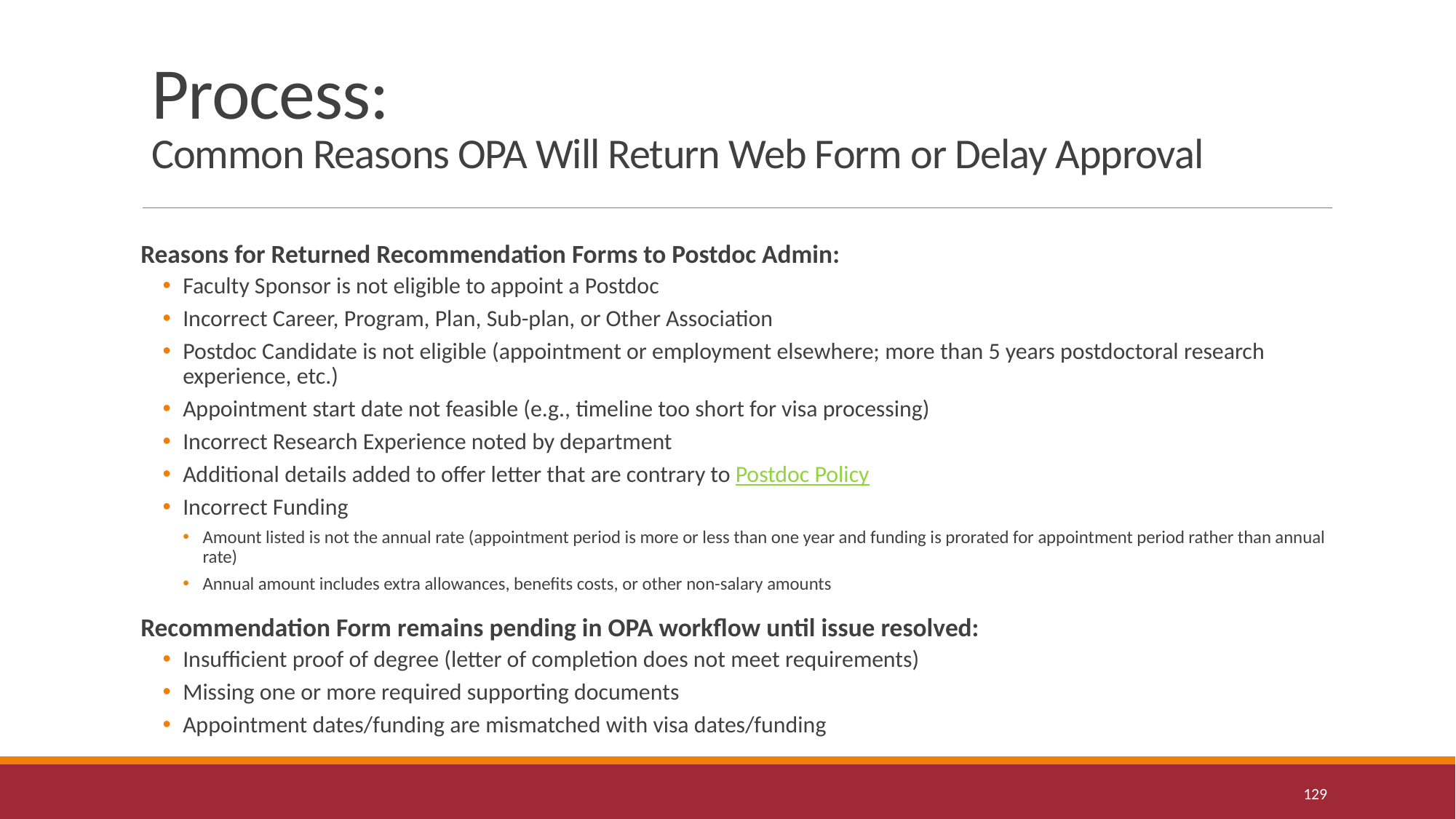

# Process: Common Reasons OPA Will Return Web Form or Delay Approval
Reasons for Returned Recommendation Forms to Postdoc Admin:
Faculty Sponsor is not eligible to appoint a Postdoc
Incorrect Career, Program, Plan, Sub-plan, or Other Association
Postdoc Candidate is not eligible (appointment or employment elsewhere; more than 5 years postdoctoral research experience, etc.)
Appointment start date not feasible (e.g., timeline too short for visa processing)
Incorrect Research Experience noted by department
Additional details added to offer letter that are contrary to Postdoc Policy
Incorrect Funding
Amount listed is not the annual rate (appointment period is more or less than one year and funding is prorated for appointment period rather than annual rate)
Annual amount includes extra allowances, benefits costs, or other non-salary amounts
Recommendation Form remains pending in OPA workflow until issue resolved:
Insufficient proof of degree (letter of completion does not meet requirements)
Missing one or more required supporting documents
Appointment dates/funding are mismatched with visa dates/funding

129